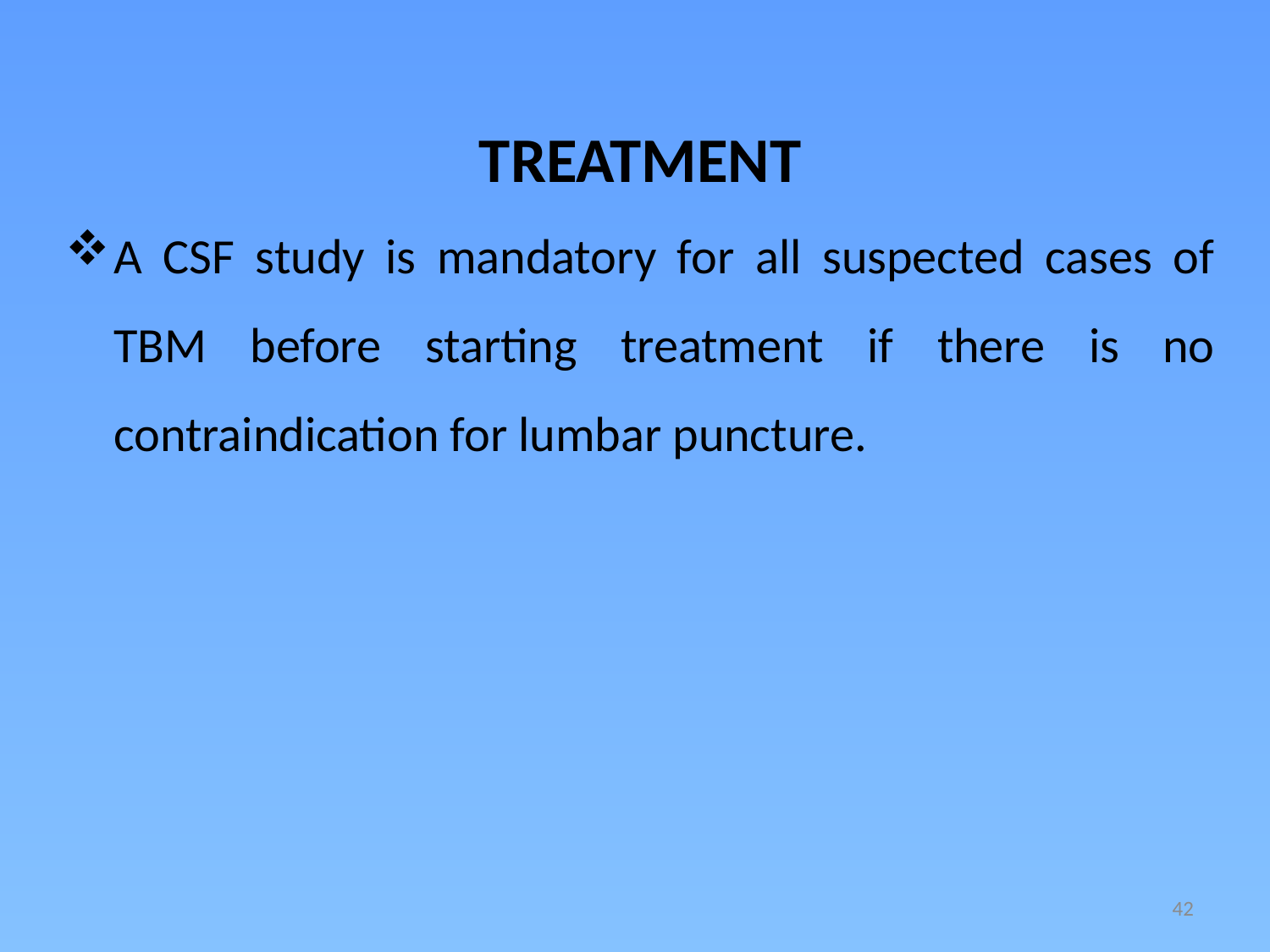

TREATMENT
A CSF study is mandatory for all suspected cases of TBM before starting treatment if there is no contraindication for lumbar puncture.

42